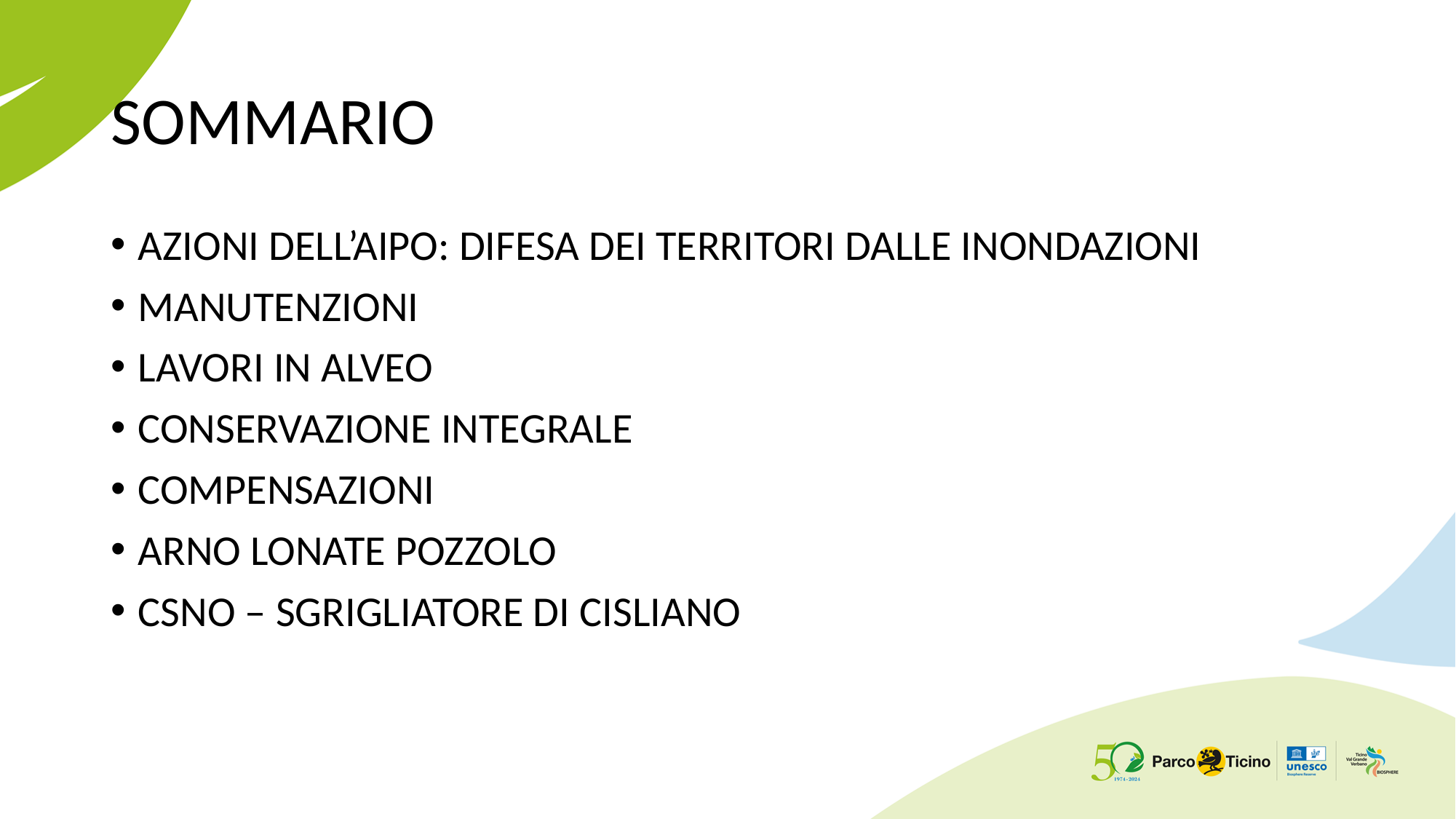

# SOMMARIO
AZIONI DELL’AIPO: DIFESA DEI TERRITORI DALLE INONDAZIONI
MANUTENZIONI
LAVORI IN ALVEO
CONSERVAZIONE INTEGRALE
COMPENSAZIONI
ARNO LONATE POZZOLO
CSNO – SGRIGLIATORE DI CISLIANO